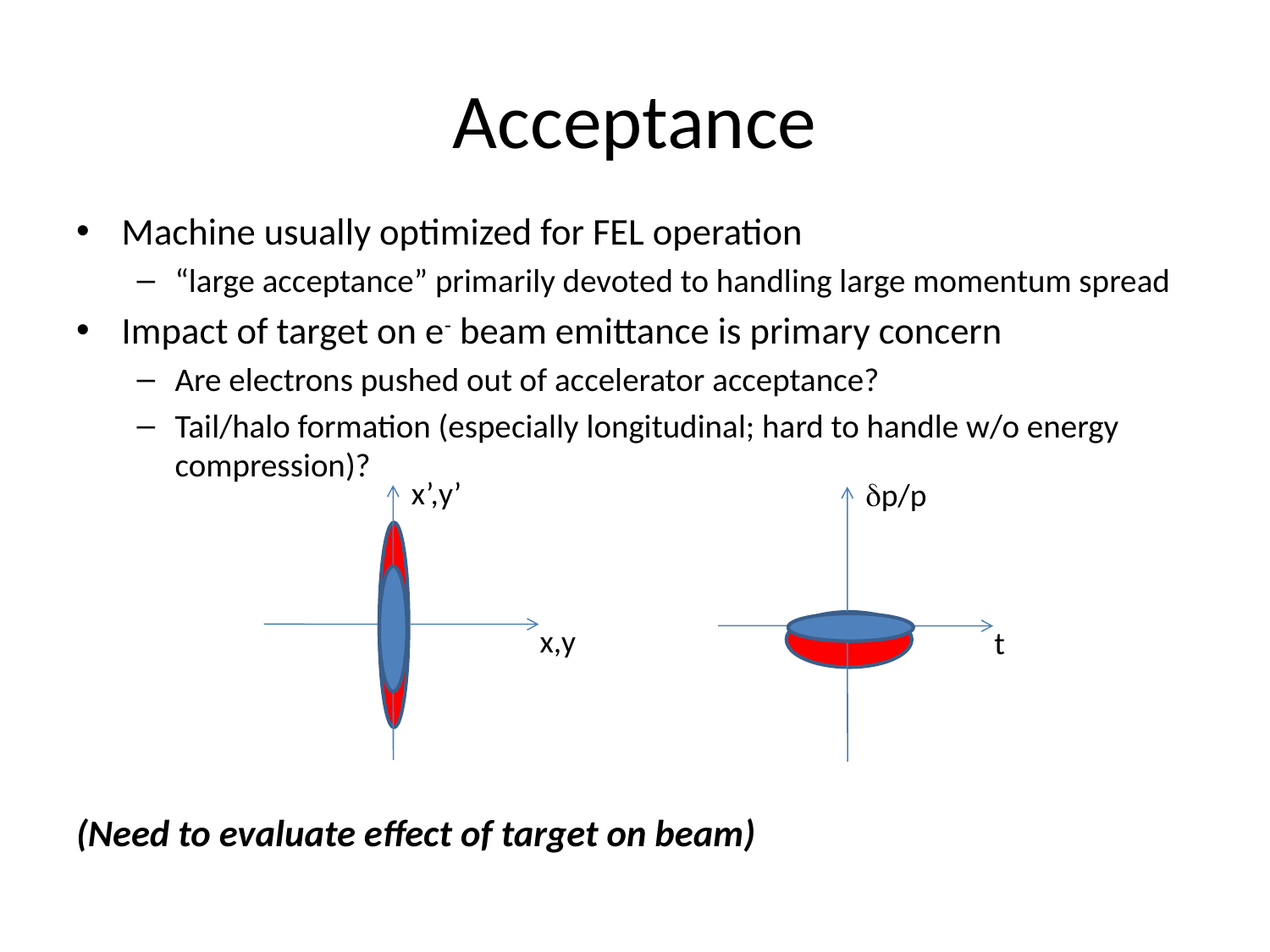

# Acceptance
Machine usually optimized for FEL operation
“large acceptance” primarily devoted to handling large momentum spread
Impact of target on e- beam emittance is primary concern
Are electrons pushed out of accelerator acceptance?
Tail/halo formation (especially longitudinal; hard to handle w/o energy compression)?

(Need to evaluate effect of target on beam)
x’,y’

x,y
δp/p

t